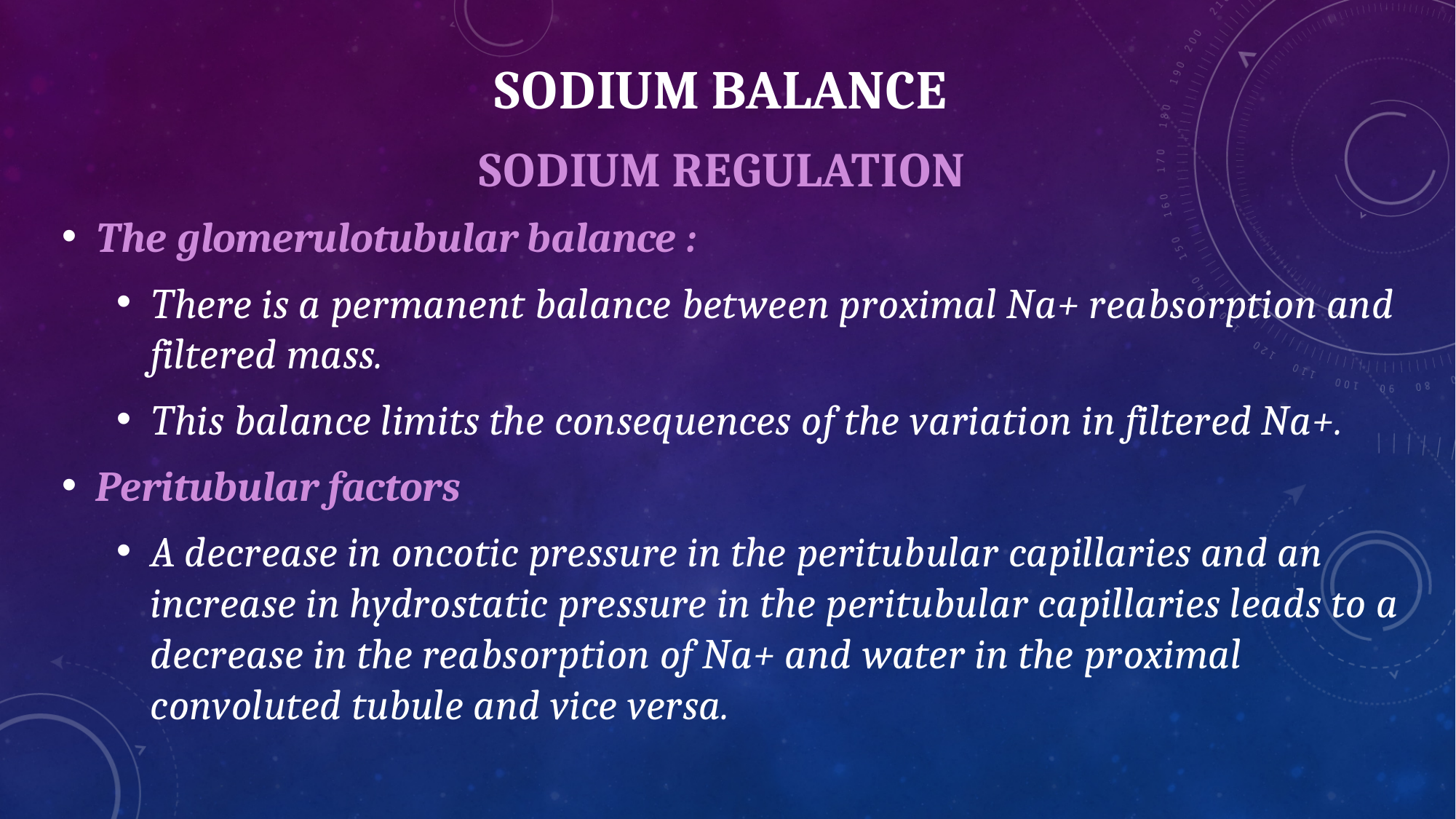

# SODIUM BALANCE
SODIUM REGULATION​

The glomerulotubular balance :
There is a permanent balance between proximal Na+ reabsorption and filtered mass.
This balance limits the consequences of the variation in filtered Na+.
Peritubular factors
A decrease in oncotic pressure in the peritubular capillaries and an increase in hydrostatic pressure in the peritubular capillaries leads to a decrease in the reabsorption of Na+ and water in the proximal convoluted tubule and vice versa.